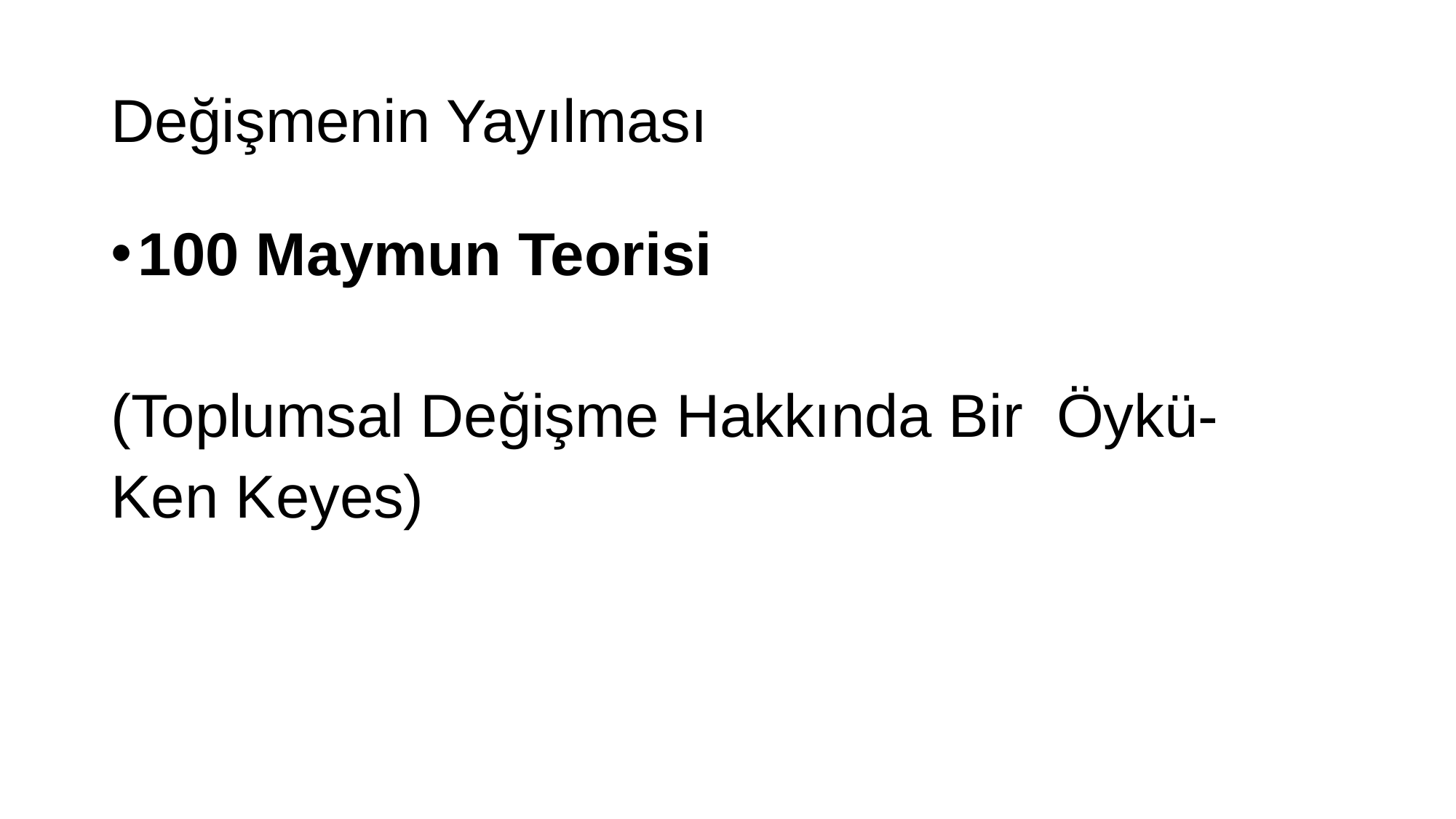

# Değişmenin Yayılması
100 Maymun Teorisi

(Toplumsal Değişme Hakkında Bir  Öykü-
Ken Keyes)